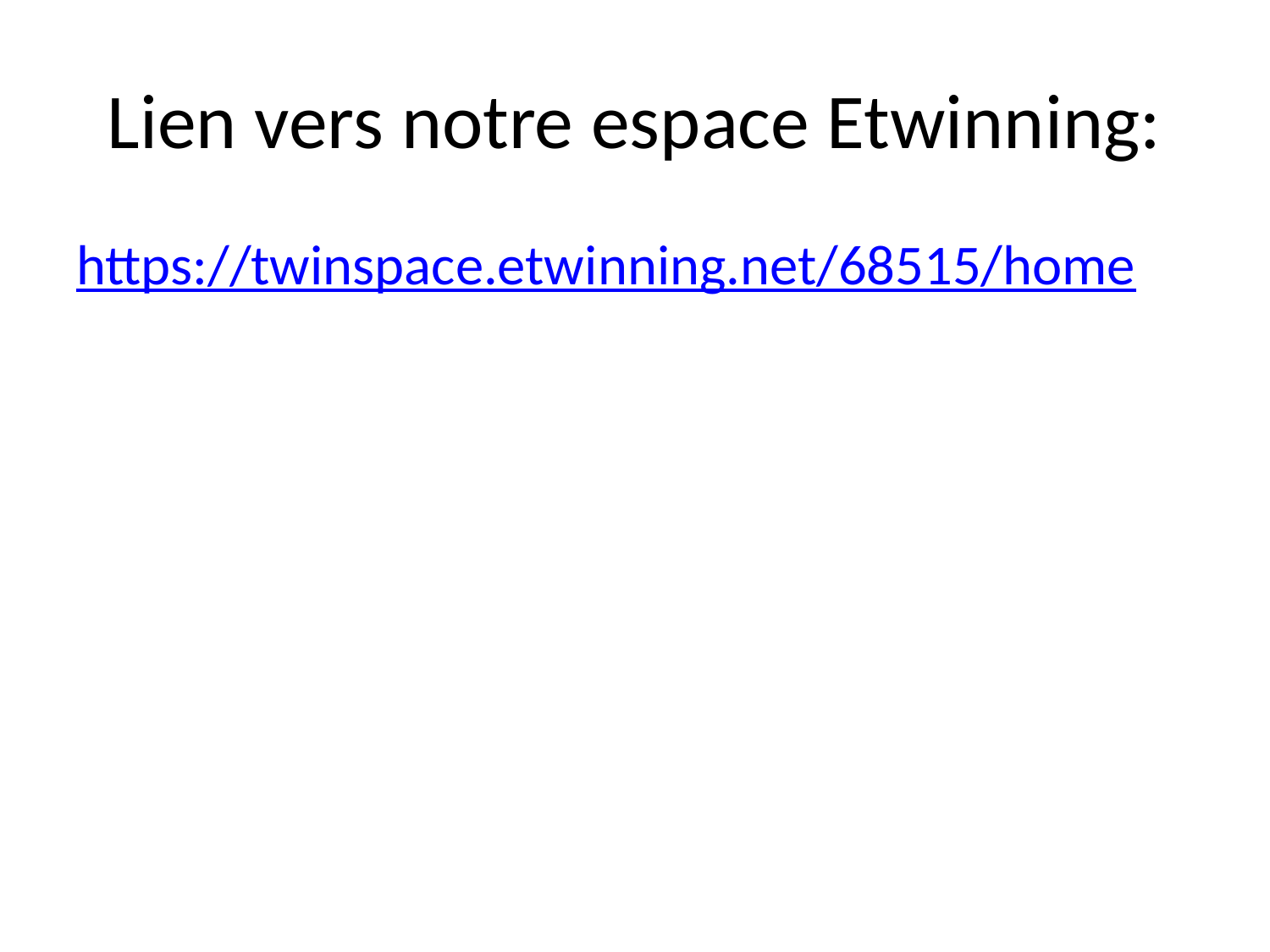

# Lien vers notre espace Etwinning:
https://twinspace.etwinning.net/68515/home